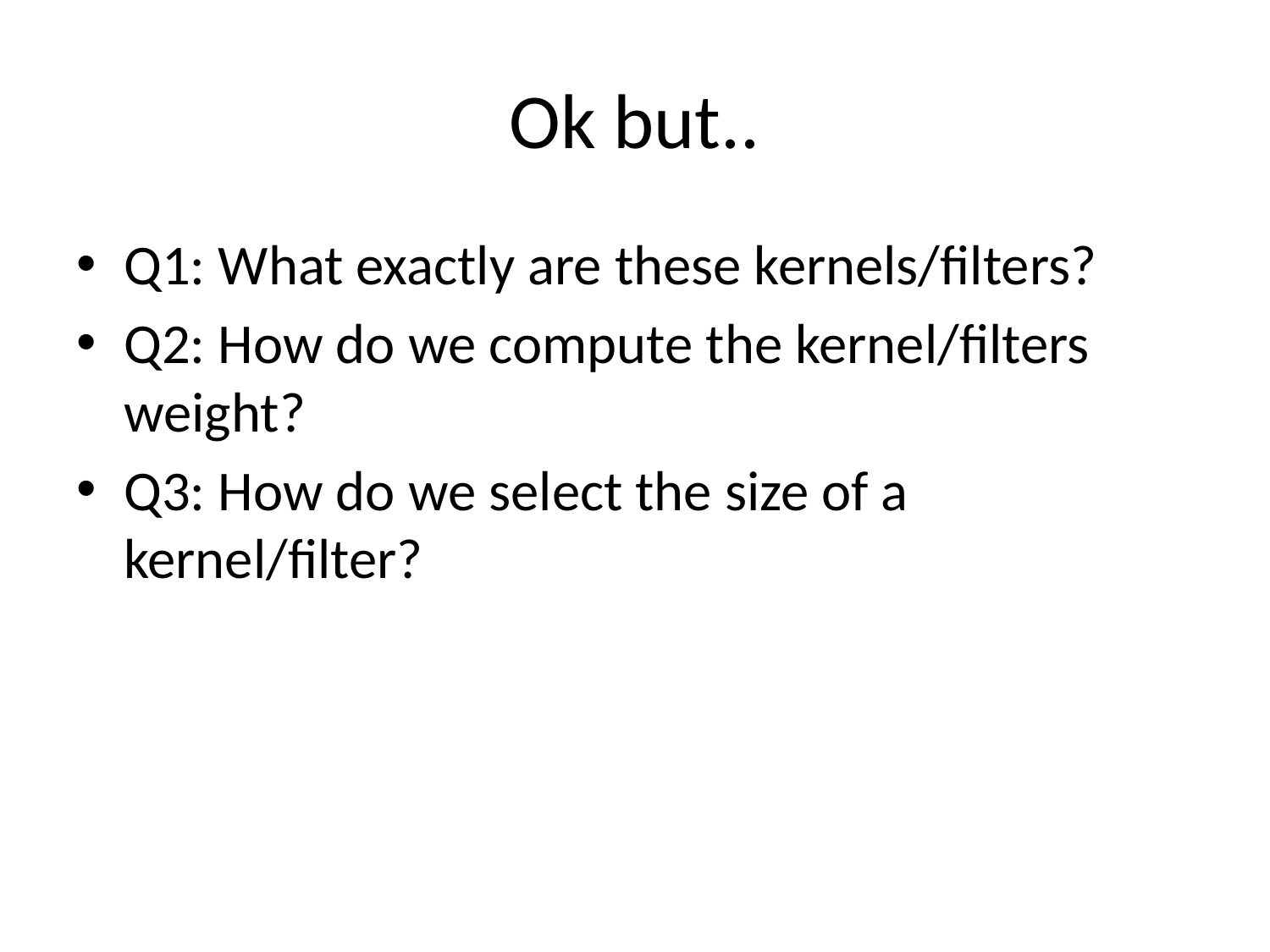

# Ok but..
Q1: What exactly are these kernels/filters?
Q2: How do we compute the kernel/filters weight?
Q3: How do we select the size of a kernel/filter?